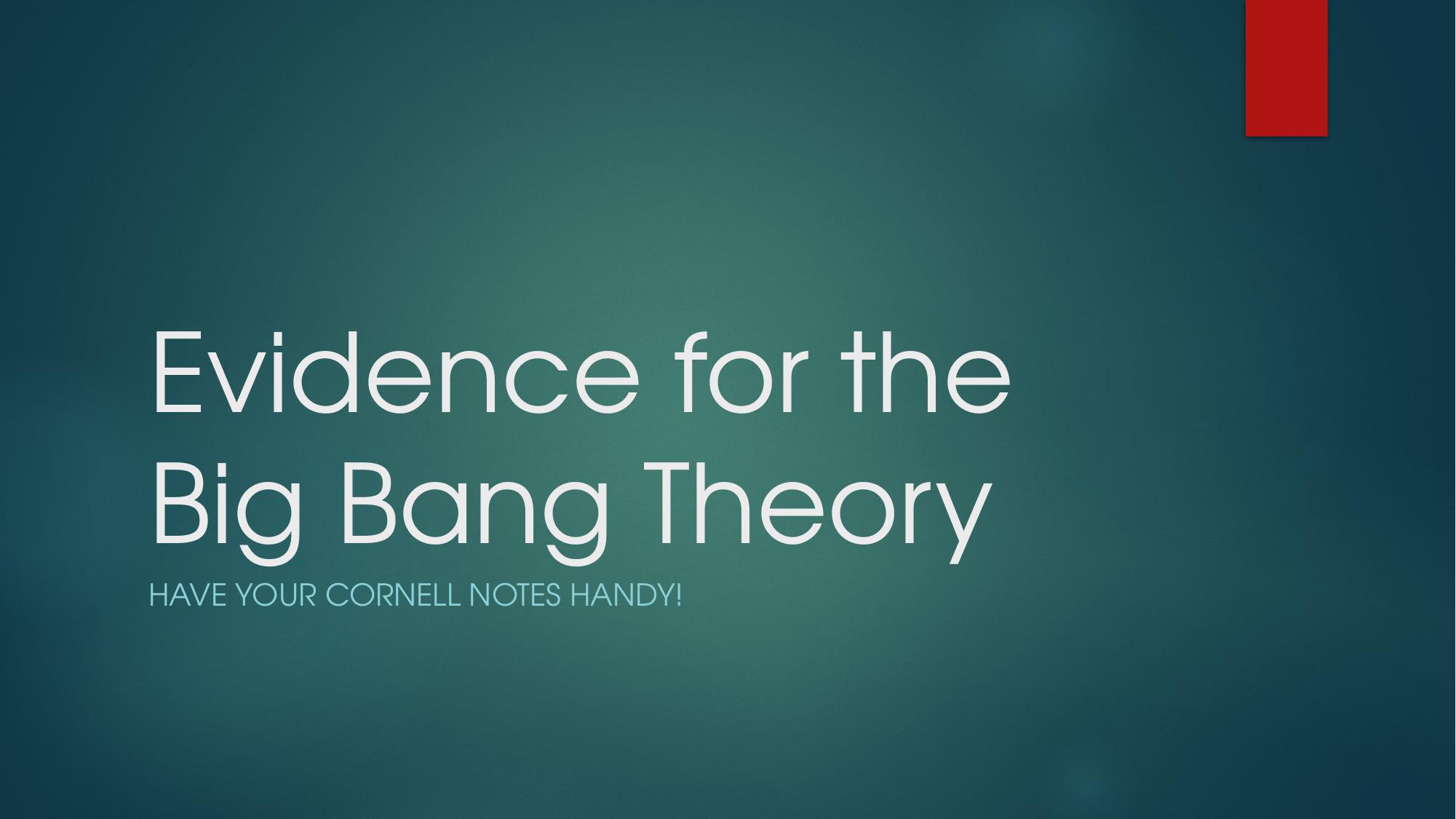

# Evidence for the Big Bang Theory
Have Your Cornell Notes Handy!